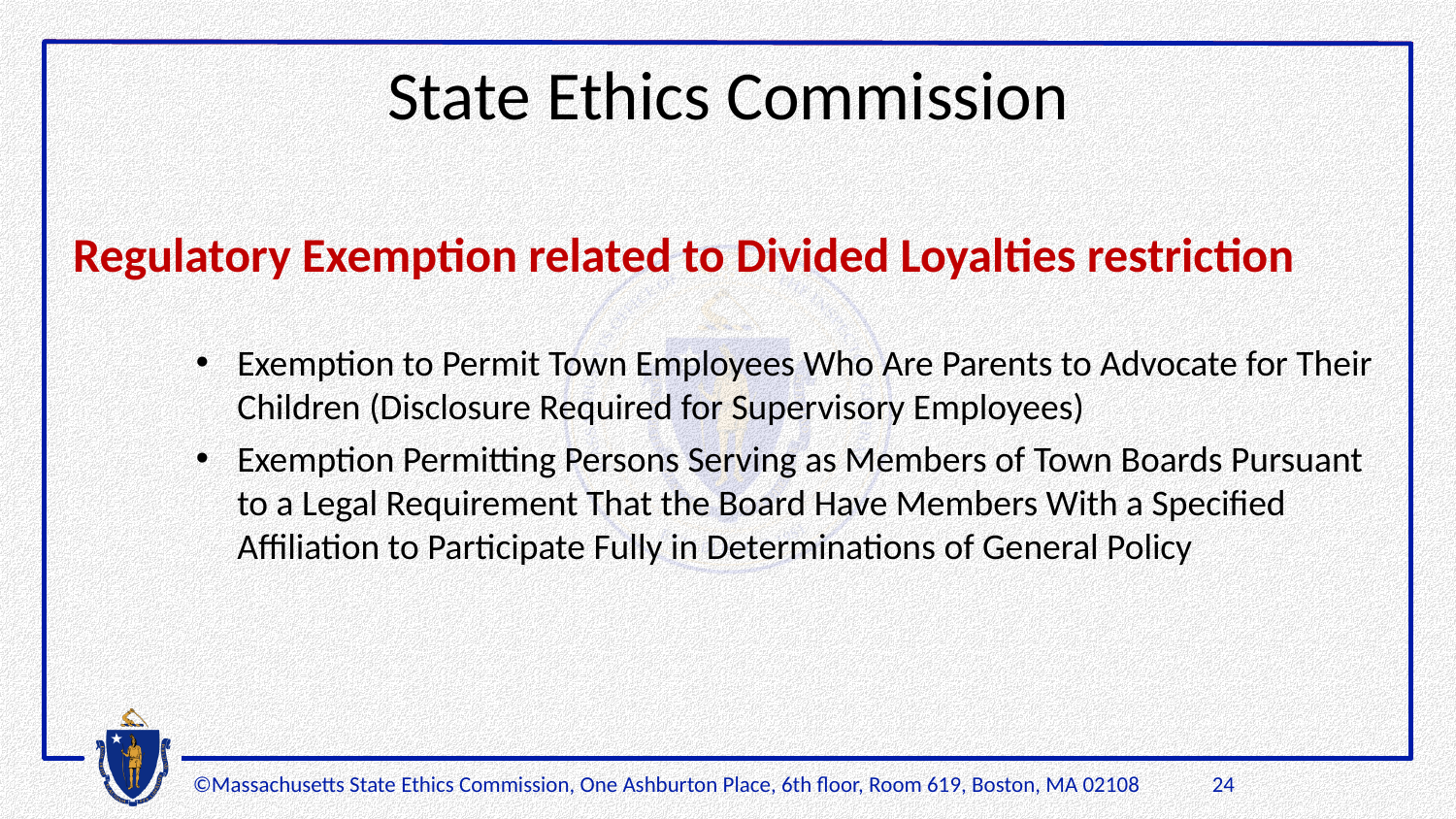

# State Ethics Commission
Regulatory Exemption related to Divided Loyalties restriction
Exemption to Permit Town Employees Who Are Parents to Advocate for Their Children (Disclosure Required for Supervisory Employees)
Exemption Permitting Persons Serving as Members of Town Boards Pursuant to a Legal Requirement That the Board Have Members With a Specified Affiliation to Participate Fully in Determinations of General Policy